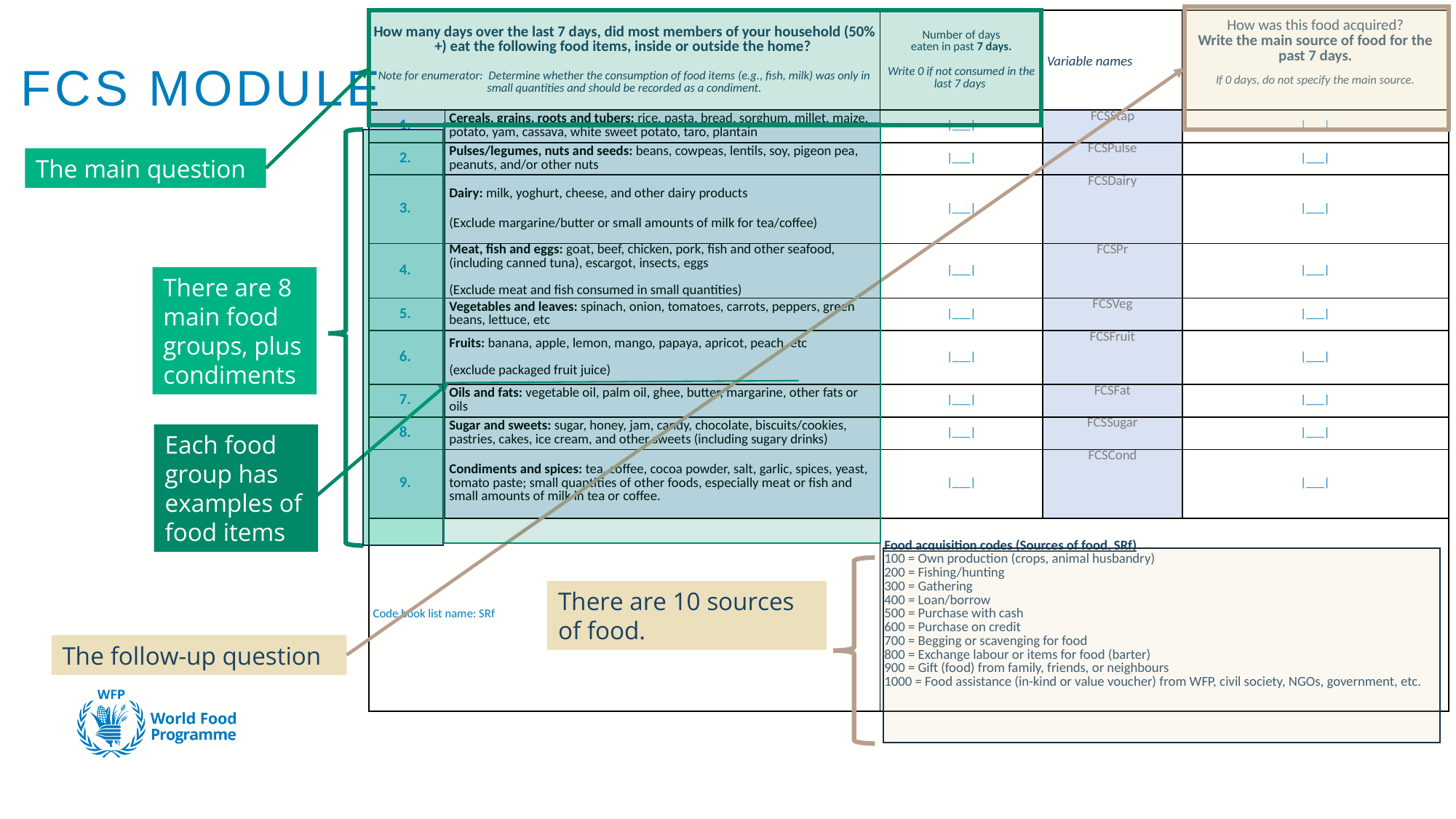

| How many days over the last 7 days, did most members of your household (50% +) eat the following food items, inside or outside the home?  Note for enumerator:  Determine whether the consumption of food items (e.g., fish, milk) was only in small quantities and should be recorded as a condiment. | Foods | Number of days eaten in past 7 days. Write 0 if not consumed in the last 7 days | Variable names | How was this food acquired? Write the main source of food for the past 7 days. If 0 days, do not specify the main source. |
| --- | --- | --- | --- | --- |
| 1. | Cereals, grains, roots and tubers: rice, pasta, bread, sorghum, millet, maize, potato, yam, cassava, white sweet potato, taro, plantain | |\_\_\_| | FCSStap | |\_\_\_| |
| 2. | Pulses/legumes, nuts and seeds: beans, cowpeas, lentils, soy, pigeon pea, peanuts, and/or other nuts | |\_\_\_| | FCSPulse | |\_\_\_| |
| 3. | Dairy: milk, yoghurt, cheese, and other dairy products  (Exclude margarine/butter or small amounts of milk for tea/coffee) | |\_\_\_| | FCSDairy | |\_\_\_| |
| 4. | Meat, fish and eggs: goat, beef, chicken, pork, fish and other seafood, (including canned tuna), escargot, insects, eggs  (Exclude meat and fish consumed in small quantities) | |\_\_\_| | FCSPr | |\_\_\_| |
| 5. | Vegetables and leaves: spinach, onion, tomatoes, carrots, peppers, green beans, lettuce, etc | |\_\_\_| | FCSVeg | |\_\_\_| |
| 6. | Fruits: banana, apple, lemon, mango, papaya, apricot, peach, etc (exclude packaged fruit juice) | |\_\_\_| | FCSFruit | |\_\_\_| |
| 7. | Oils and fats: vegetable oil, palm oil, ghee, butter, margarine, other fats or oils | |\_\_\_| | FCSFat | |\_\_\_| |
| 8. | Sugar and sweets: sugar, honey, jam, candy, chocolate, biscuits/cookies, pastries, cakes, ice cream, and other sweets (including sugary drinks) | |\_\_\_| | FCSSugar | |\_\_\_| |
| 9. | Condiments and spices: tea, coffee, cocoa powder, salt, garlic, spices, yeast, tomato paste; small quantities of other foods, especially meat or fish and small amounts of milk in tea or coffee. | |\_\_\_| | FCSCond | |\_\_\_| |
| Code book list name: SRf |  | Food acquisition codes (Sources of food, SRf) 100 = Own production (crops, animal husbandry) 200 = Fishing/hunting  300 = Gathering 400 = Loan/borrow 500 = Purchase with cash 600 = Purchase on credit 700 = Begging or scavenging for food 800 = Exchange labour or items for food (barter) 900 = Gift (food) from family, friends, or neighbours 1000 = Food assistance (in-kind or value voucher) from WFP, civil society, NGOs, government, etc. |  |  |

# FCS MODULE

The main question
There are 8 main food groups, plus condiments
Each food group has examples of food items

There are 10 sources of food.
The follow-up question